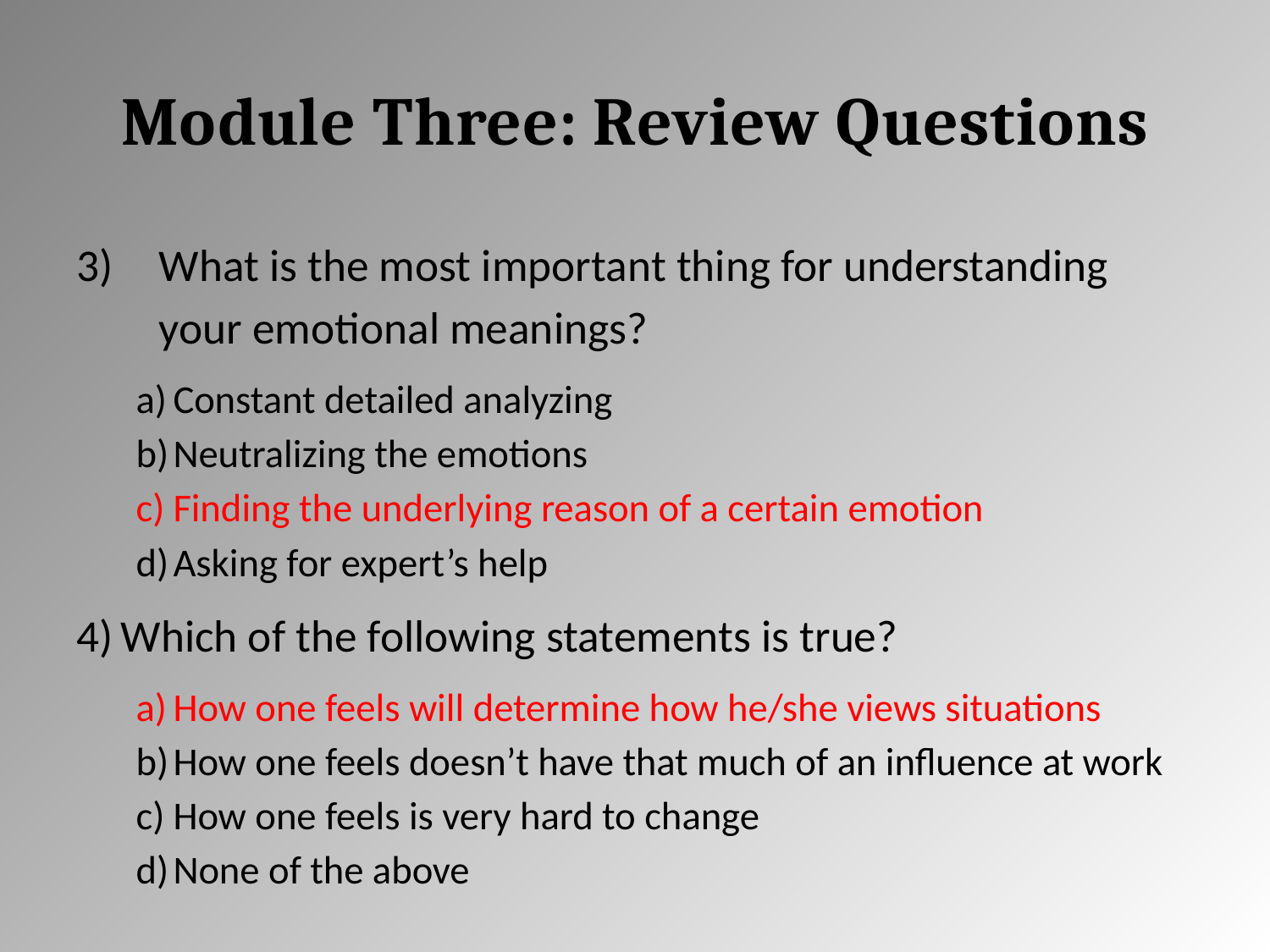

# Module Three: Review Questions
What is the most important thing for understanding your emotional meanings?
Constant detailed analyzing
Neutralizing the emotions
Finding the underlying reason of a certain emotion
Asking for expert’s help
Which of the following statements is true?
How one feels will determine how he/she views situations
How one feels doesn’t have that much of an influence at work
How one feels is very hard to change
None of the above